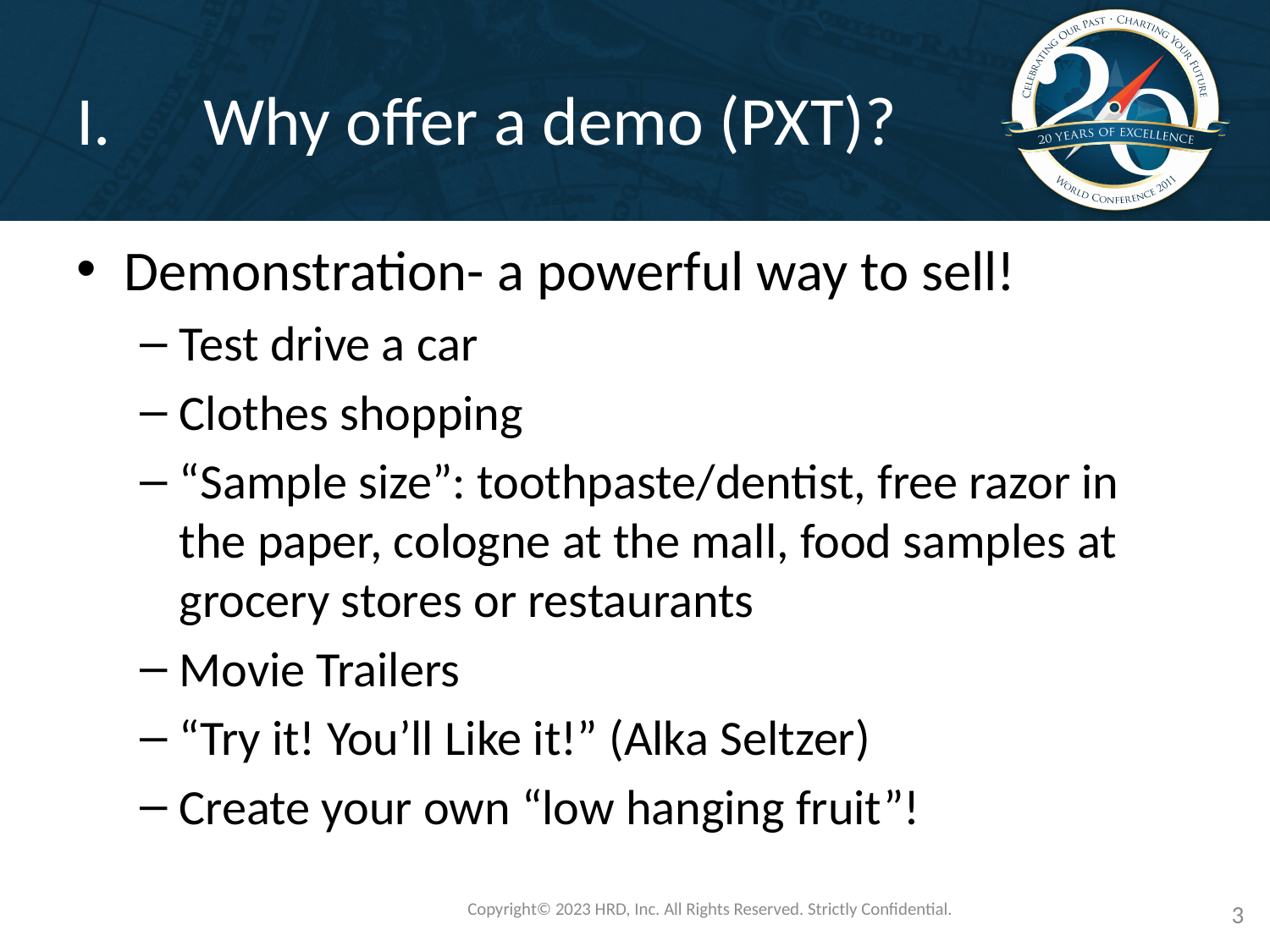

# I.	Why offer a demo (PXT)?
Demonstration- a powerful way to sell!
Test drive a car
Clothes shopping
“Sample size”: toothpaste/dentist, free razor in the paper, cologne at the mall, food samples at grocery stores or restaurants
Movie Trailers
“Try it! You’ll Like it!” (Alka Seltzer)
Create your own “low hanging fruit”!
Copyright©️ 2023 HRD, Inc. All Rights Reserved. Strictly Confidential.
3